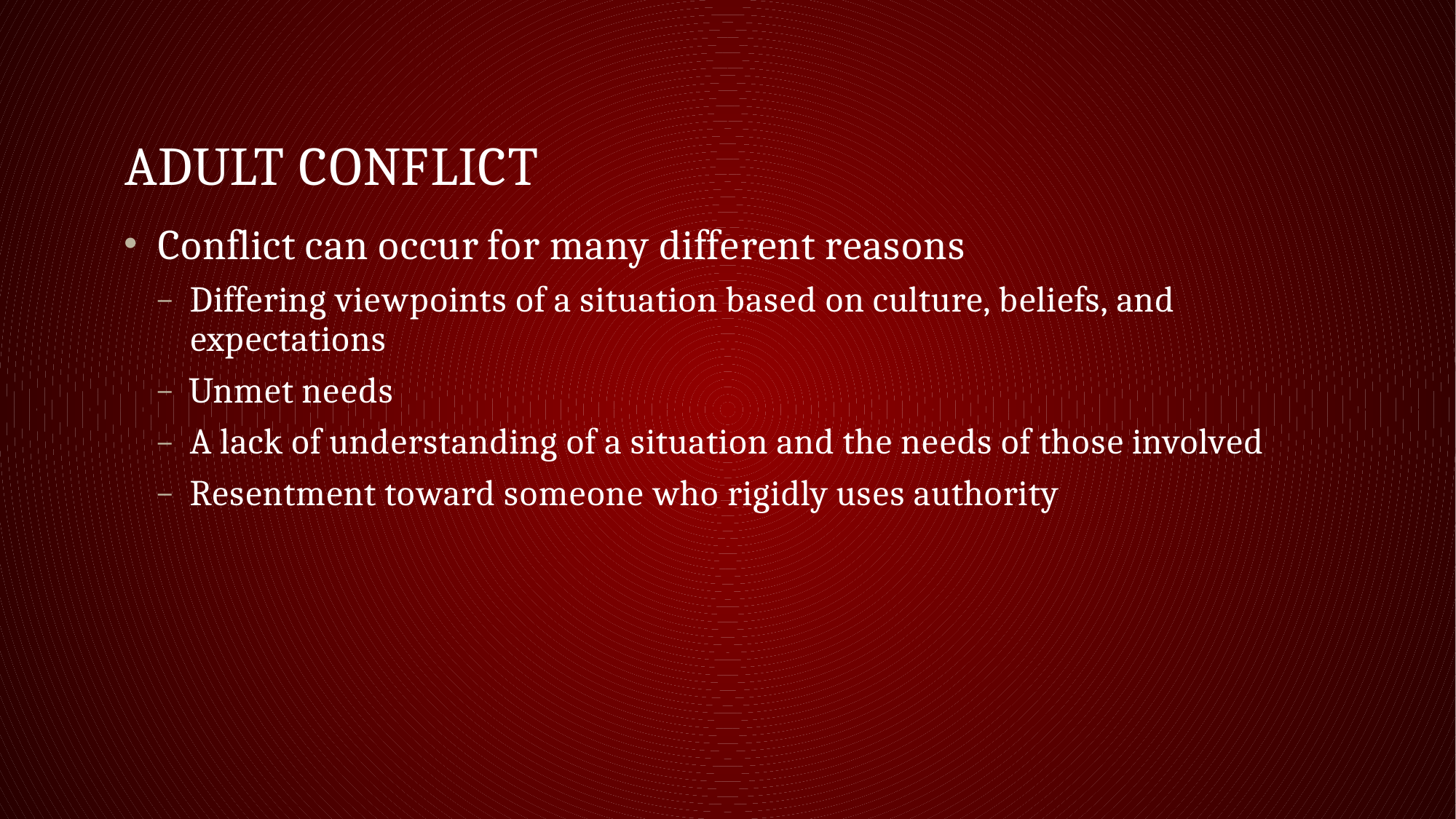

# Adult Conflict
Conflict can occur for many different reasons
Differing viewpoints of a situation based on culture, beliefs, and expectations
Unmet needs
A lack of understanding of a situation and the needs of those involved
Resentment toward someone who rigidly uses authority